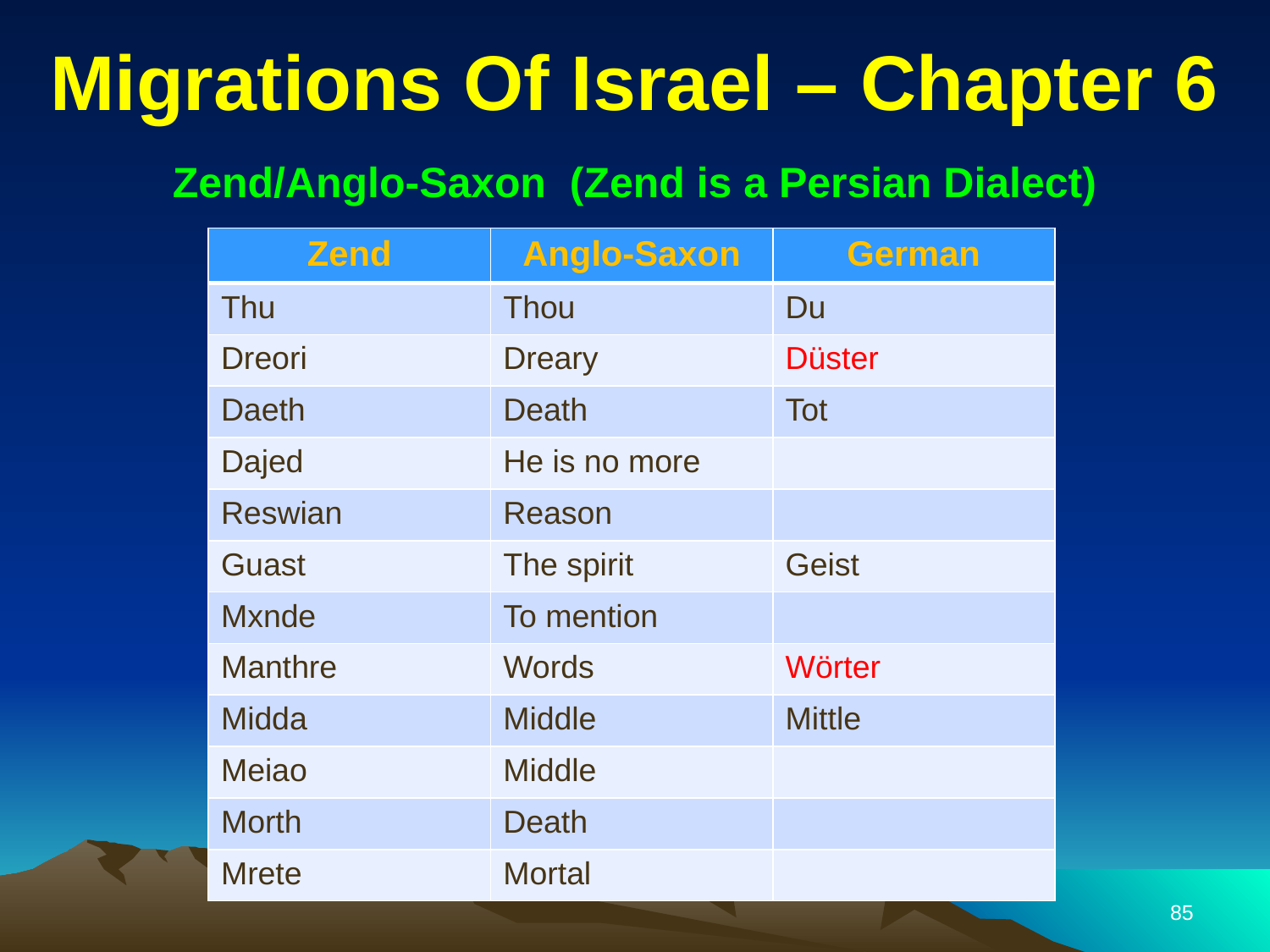

# Migrations Of Israel – Chapter 6
Zend/Anglo-Saxon  (Zend is a Persian Dialect)
| Zend | Anglo-Saxon | German |
| --- | --- | --- |
| Thu | Thou | Du |
| Dreori | Dreary | Düster |
| Daeth | Death | Tot |
| Dajed | He is no more |  |
| Reswian | Reason |  |
| Guast | The spirit | Geist |
| Mxnde | To mention |  |
| Manthre | Words | Wörter |
| Midda | Middle | Mittle |
| Meiao | Middle |  |
| Morth | Death |  |
| Mrete | Mortal |  |
85